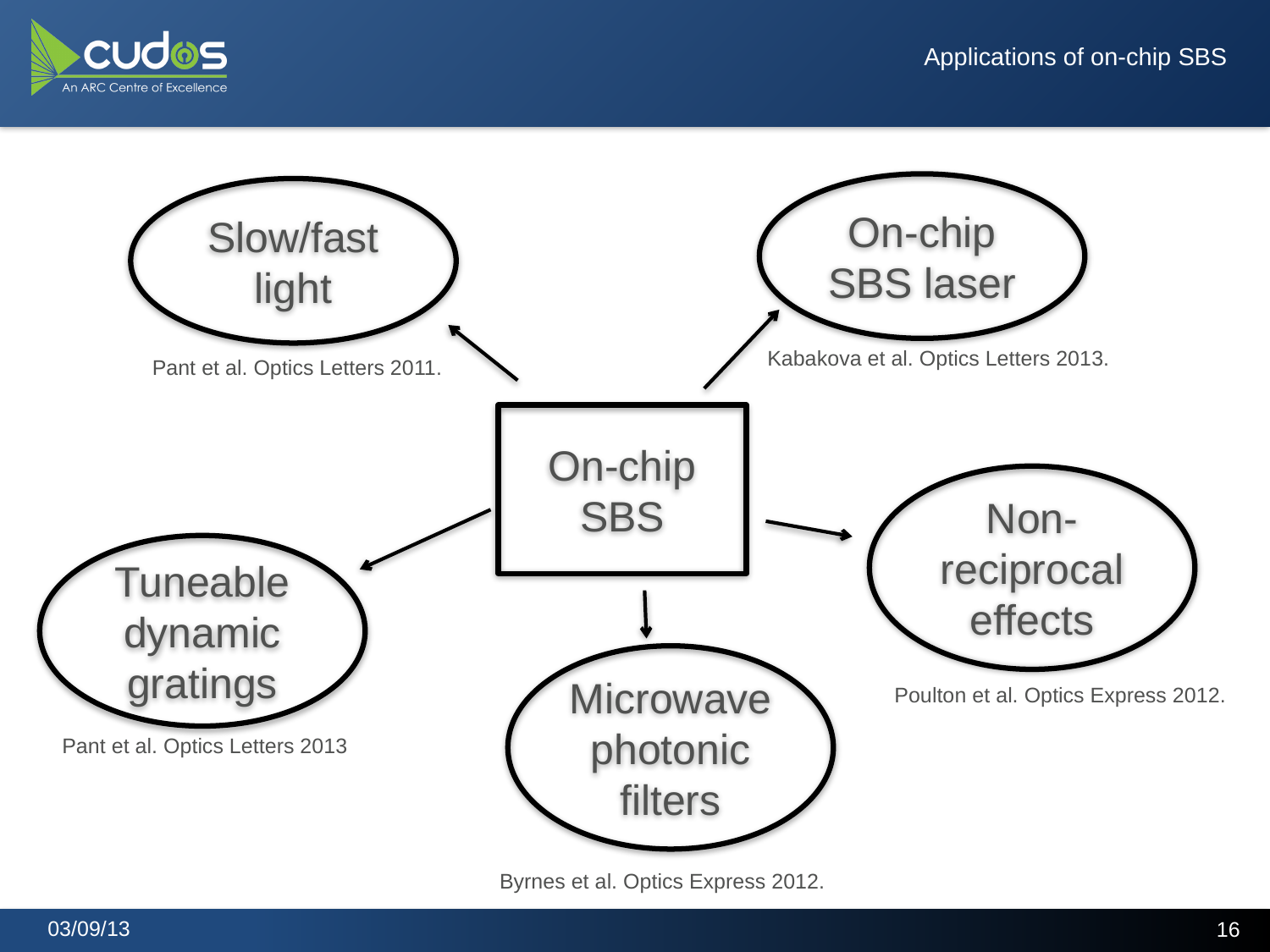

Applications of on-chip SBS
On-chip SBS laser
Slow/fast light
Kabakova et al. Optics Letters 2013.
Pant et al. Optics Letters 2011.
On-chip SBS
Non-reciprocal effects
Tuneable dynamic gratings
Microwave photonic filters
Poulton et al. Optics Express 2012.
Pant et al. Optics Letters 2013
Byrnes et al. Optics Express 2012.